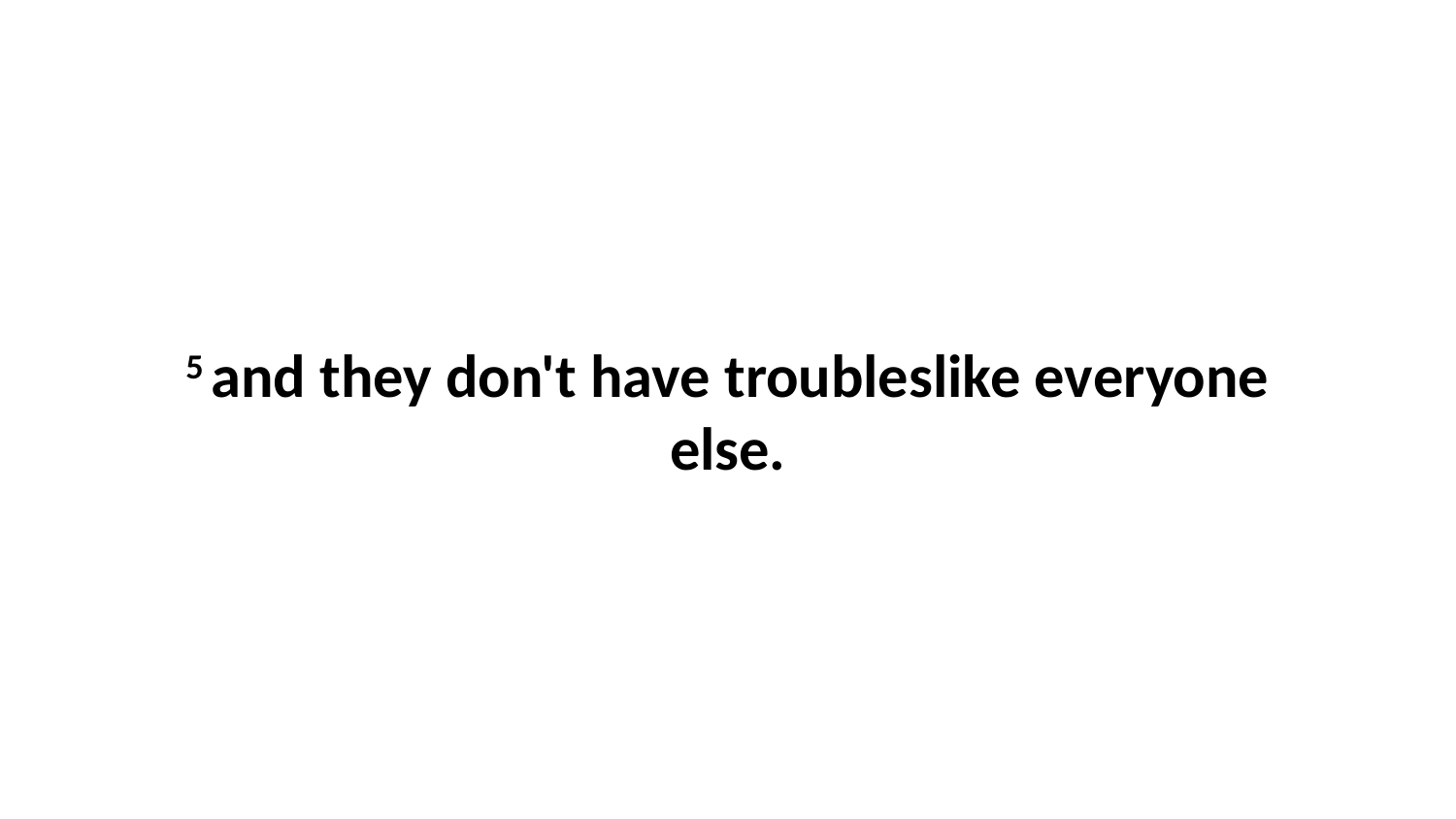

5 and they don't have troubleslike everyone else.